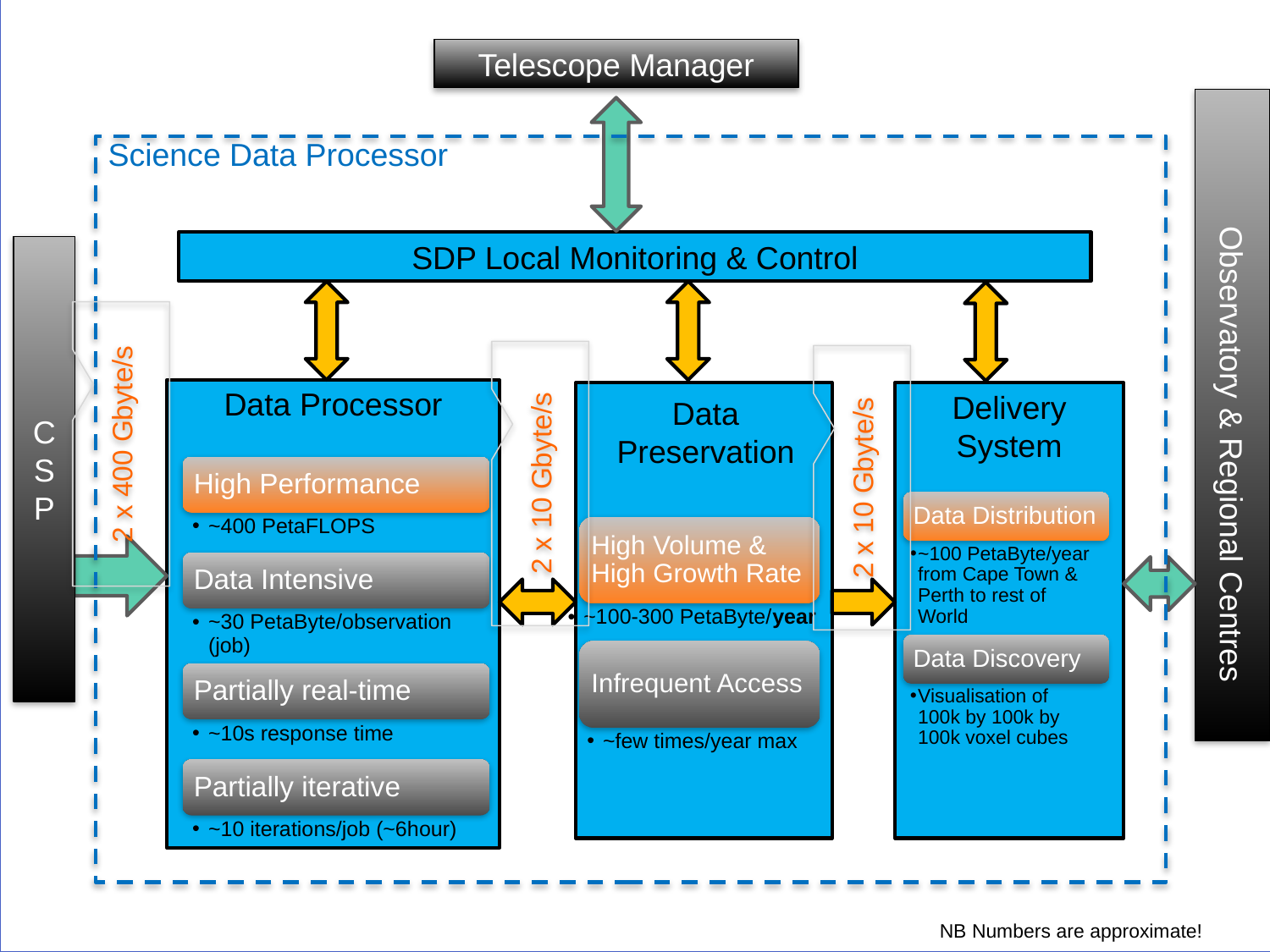

Telescope Manager

Science Data Processor

SDP Local Monitoring & Control
CSP

Data Processor

Delivery System

Data Preservation
2 x 400 Gbyte/s
Observatory & Regional Centres

High Performance

~400 PetaFLOPS

Data Intensive

~30 PetaByte/observation (job)

Partially real-time

~10s response time

Partially iterative

~10 iterations/job (~6hour)

Data Distribution

~100 PetaByte/year from Cape Town & Perth to rest of World

Data Discovery

Visualisation of 100k by 100k by 100k voxel cubes

High Volume & High Growth Rate

~100-300 PetaByte/year

Infrequent Access

~few times/year max

2 x 10 Gbyte/s
2 x 10 Gbyte/s
NB Numbers are approximate!